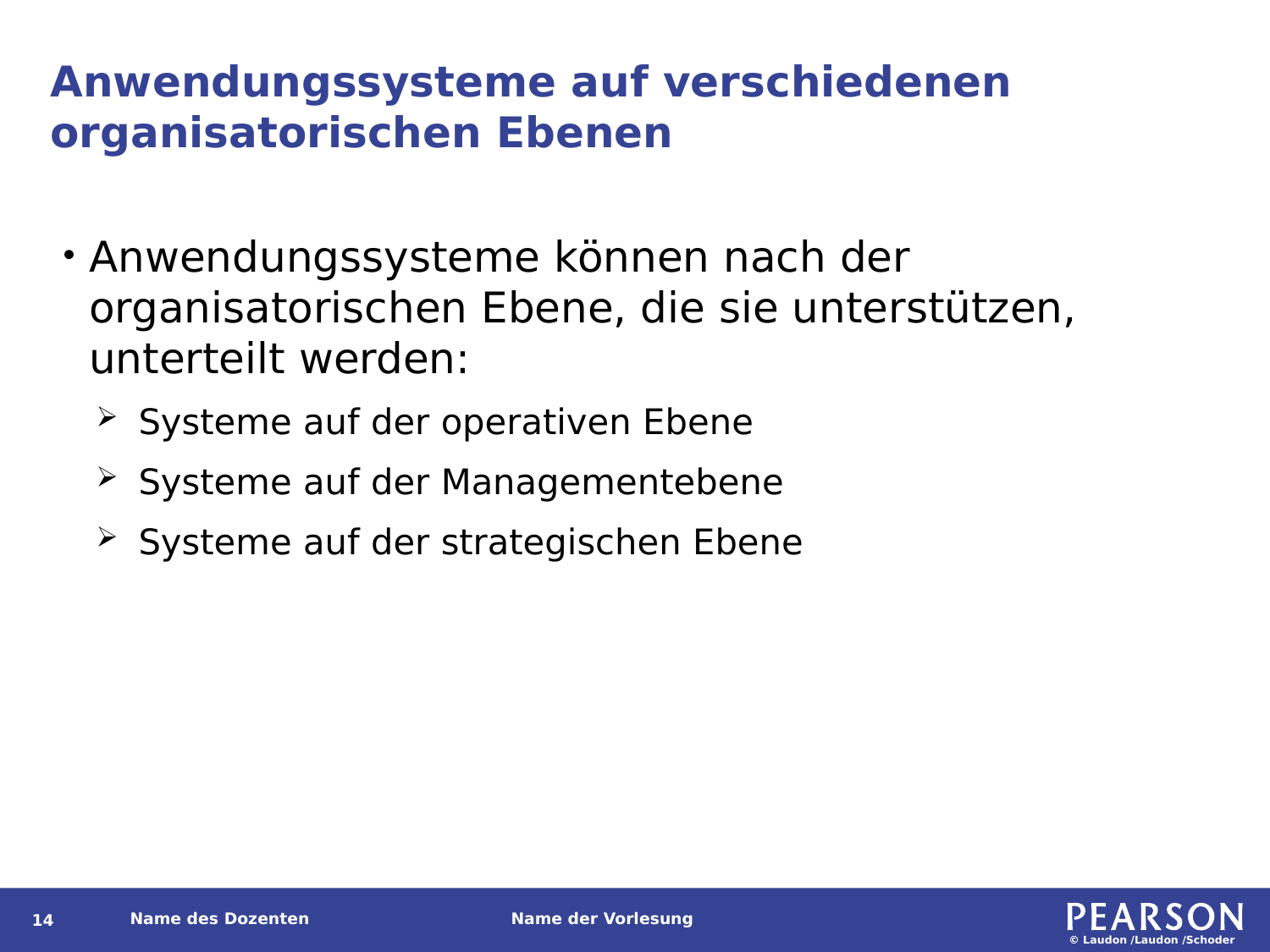

# Anwendungssysteme auf verschiedenen organisatorischen Ebenen

Anwendungssysteme können nach der organisatorischen Ebene, die sie unterstützen, unterteilt werden:
Systeme auf der operativen Ebene
Systeme auf der Managementebene
Systeme auf der strategischen Ebene
14